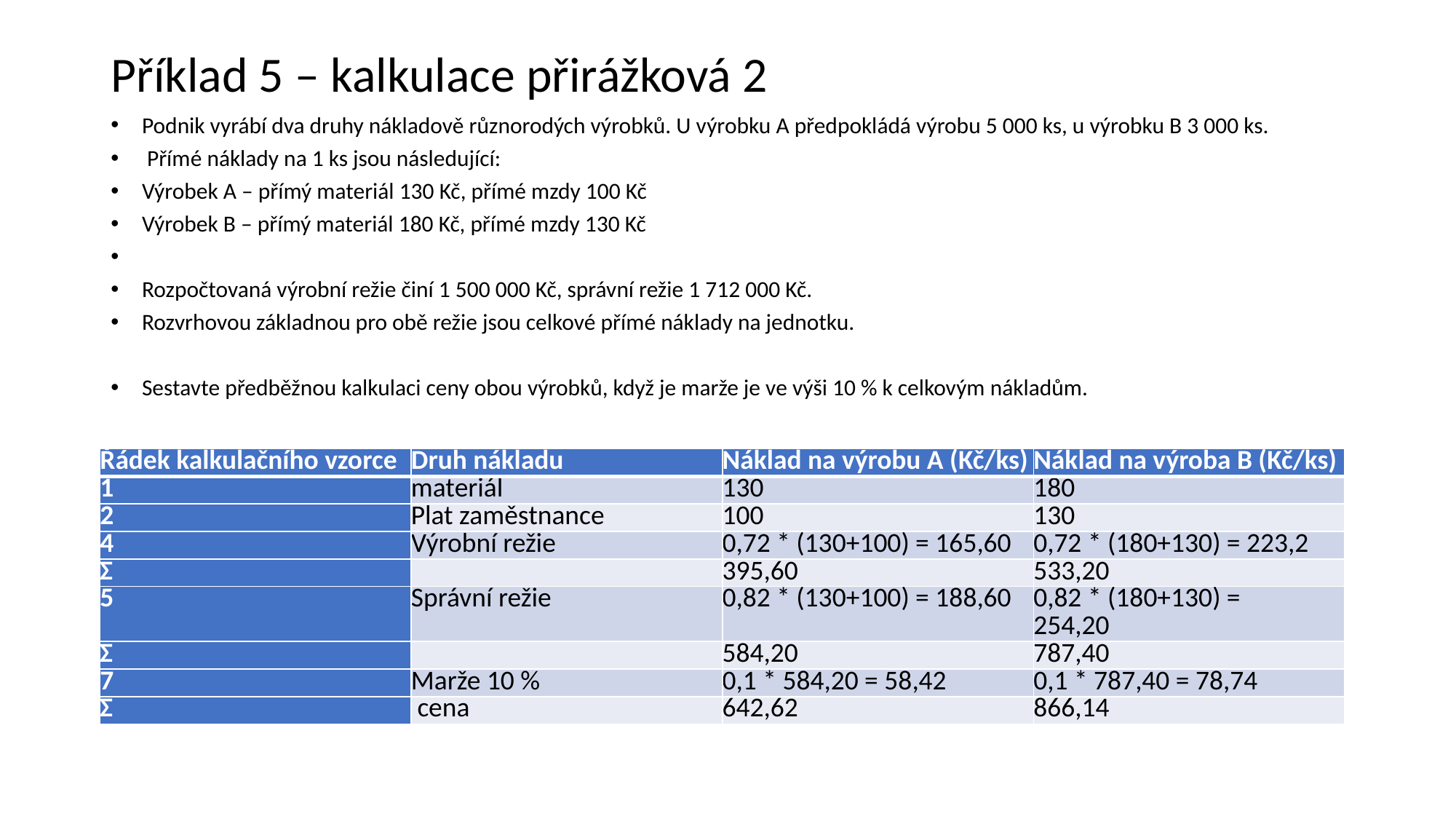

# Příklad 5 – kalkulace přirážková 2
Podnik vyrábí dva druhy nákladově různorodých výrobků. U výrobku A předpokládá výrobu 5 000 ks, u výrobku B 3 000 ks.
 Přímé náklady na 1 ks jsou následující:
Výrobek A – přímý materiál 130 Kč, přímé mzdy 100 Kč
Výrobek B – přímý materiál 180 Kč, přímé mzdy 130 Kč

Rozpočtovaná výrobní režie činí 1 500 000 Kč, správní režie 1 712 000 Kč.
Rozvrhovou základnou pro obě režie jsou celkové přímé náklady na jednotku.

Sestavte předběžnou kalkulaci ceny obou výrobků, když je marže je ve výši 10 % k celkovým nákladům.

| Řádek kalkulačního vzorce | Druh nákladu | Náklad na výrobu A (Kč/ks) | Náklad na výroba B (Kč/ks) |
| --- | --- | --- | --- |
| 1 | materiál | 130 | 180 |
| 2 | Plat zaměstnance | 100 | 130 |
| 4 | Výrobní režie | 0,72 \* (130+100) = 165,60 | 0,72 \* (180+130) = 223,2 |
| Σ |  | 395,60 | 533,20 |
| 5 | Správní režie | 0,82 \* (130+100) = 188,60 | 0,82 \* (180+130) = 254,20 |
| Σ |  | 584,20 | 787,40 |
| 7 | Marže 10 % | 0,1 \* 584,20 = 58,42 | 0,1 \* 787,40 = 78,74 |
| Σ | cena | 642,62 | 866,14 |